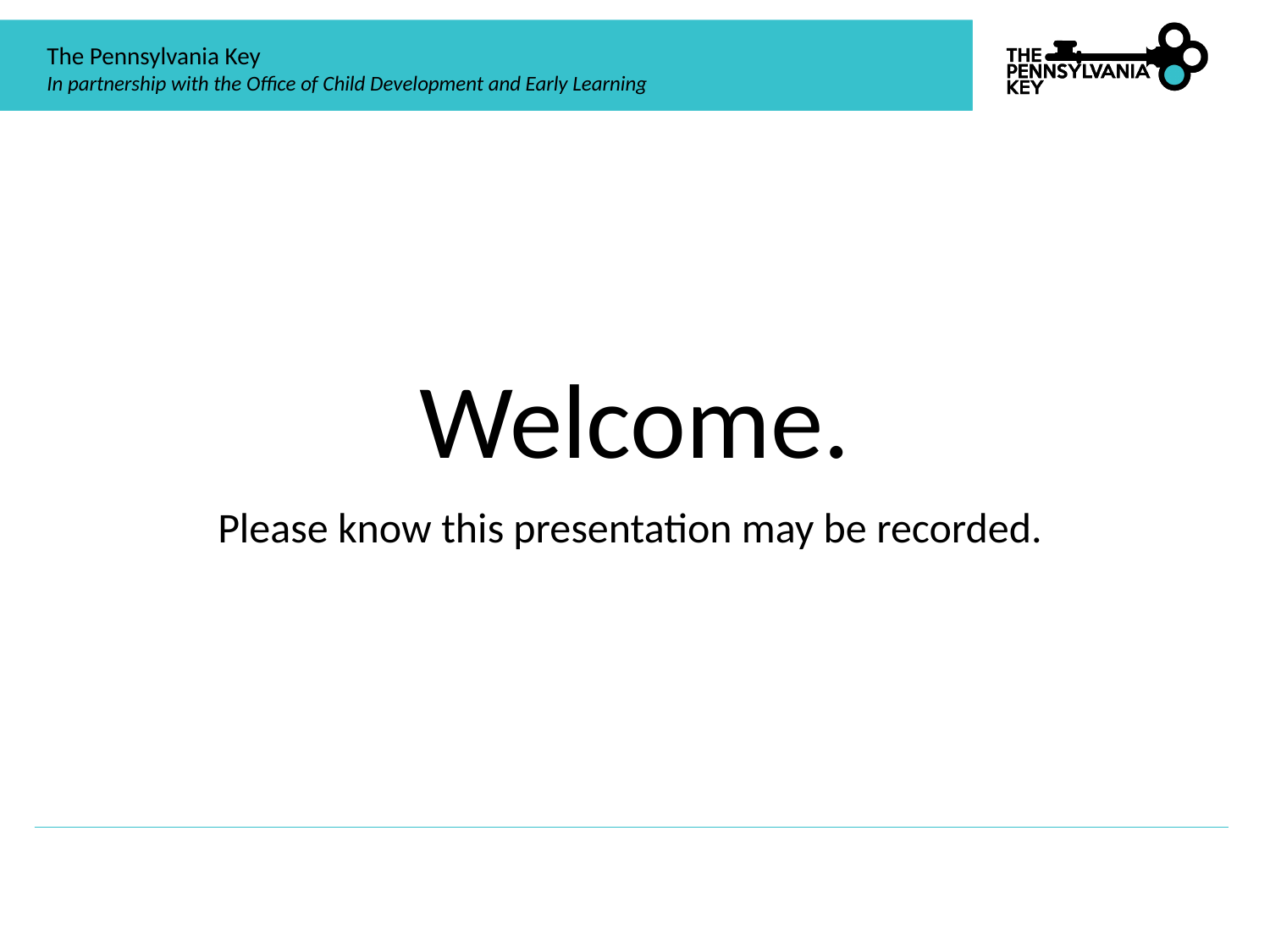

# Welcome.
Please know this presentation may be recorded.